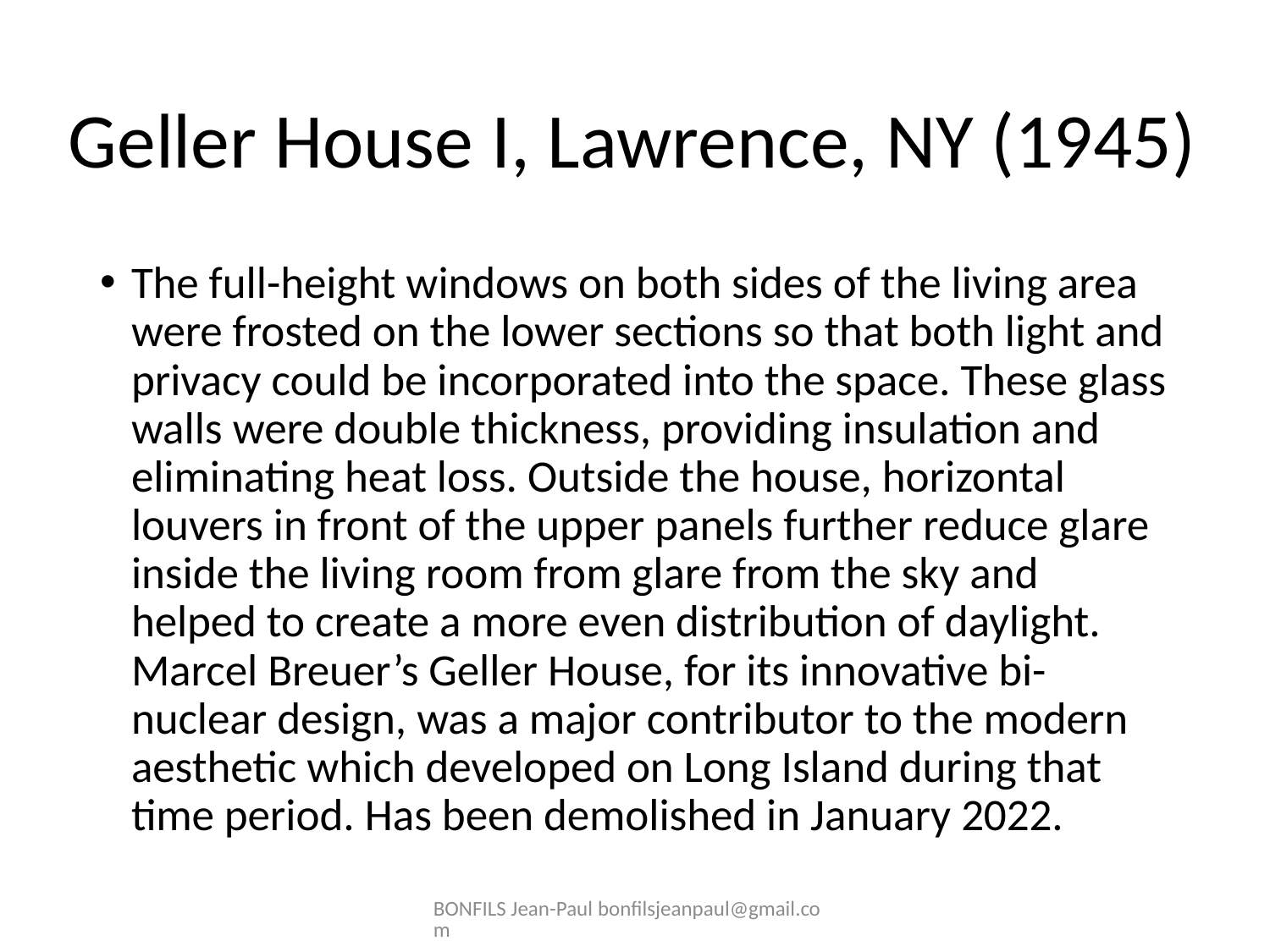

# Geller House I, Lawrence, NY (1945)
The full-height windows on both sides of the living area were frosted on the lower sections so that both light and privacy could be incorporated into the space. These glass walls were double thickness, providing insulation and eliminating heat loss. Outside the house, horizontal louvers in front of the upper panels further reduce glare inside the living room from glare from the sky and helped to create a more even distribution of daylight. Marcel Breuer’s Geller House, for its innovative bi-nuclear design, was a major contributor to the modern aesthetic which developed on Long Island during that time period. Has been demolished in January 2022.
BONFILS Jean-Paul bonfilsjeanpaul@gmail.com